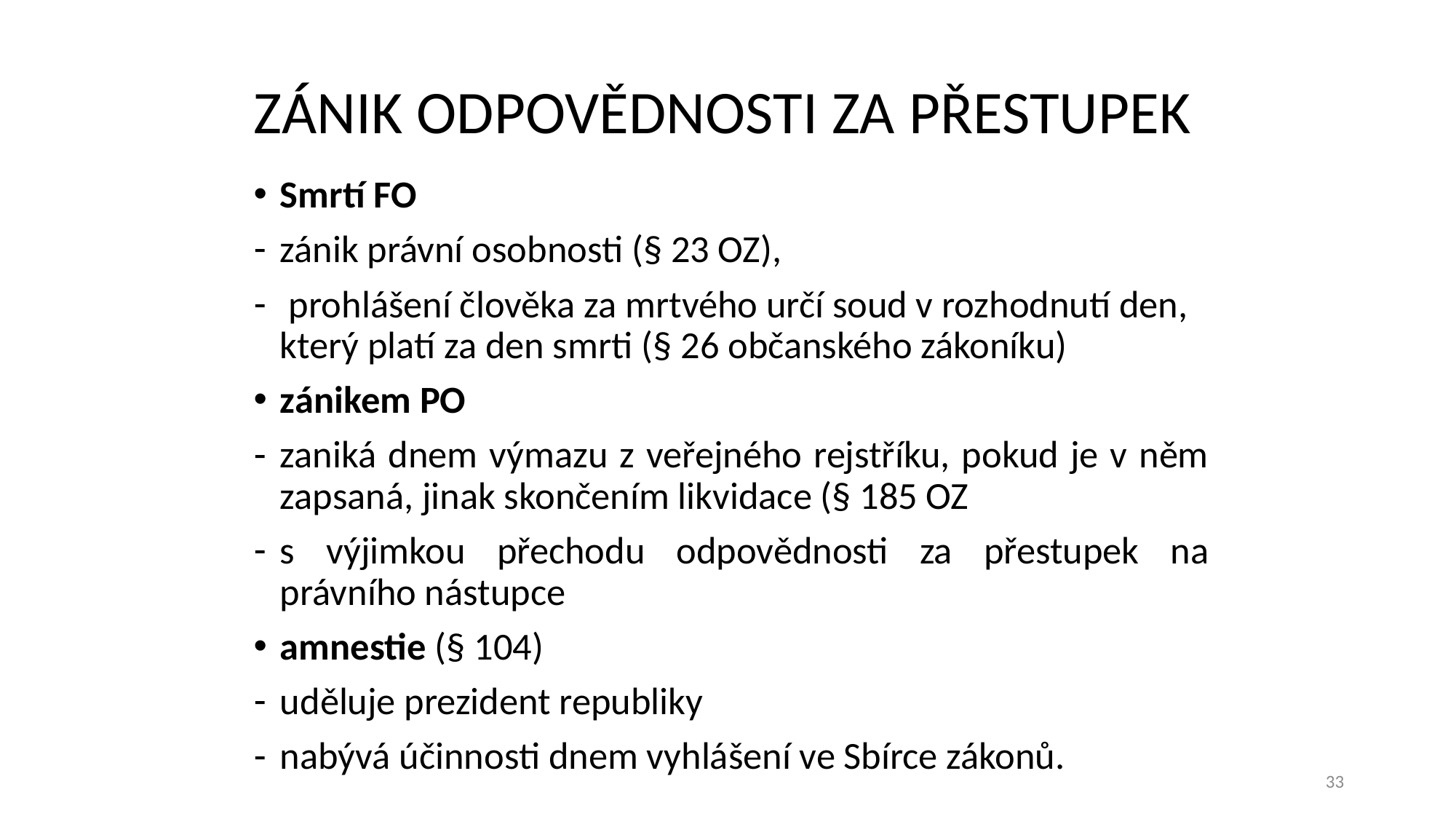

# ZÁNIK ODPOVĚDNOSTI ZA PŘESTUPEK
Smrtí FO
zánik právní osobnosti (§ 23 OZ),
 prohlášení člověka za mrtvého určí soud v rozhodnutí den, který platí za den smrti (§ 26 občanského zákoníku)
zánikem PO
zaniká dnem výmazu z veřejného rejstříku, pokud je v něm zapsaná, jinak skončením likvidace (§ 185 OZ
s výjimkou přechodu odpovědnosti za přestupek na právního nástupce
amnestie (§ 104)
uděluje prezident republiky
nabývá účinnosti dnem vyhlášení ve Sbírce zákonů.
33